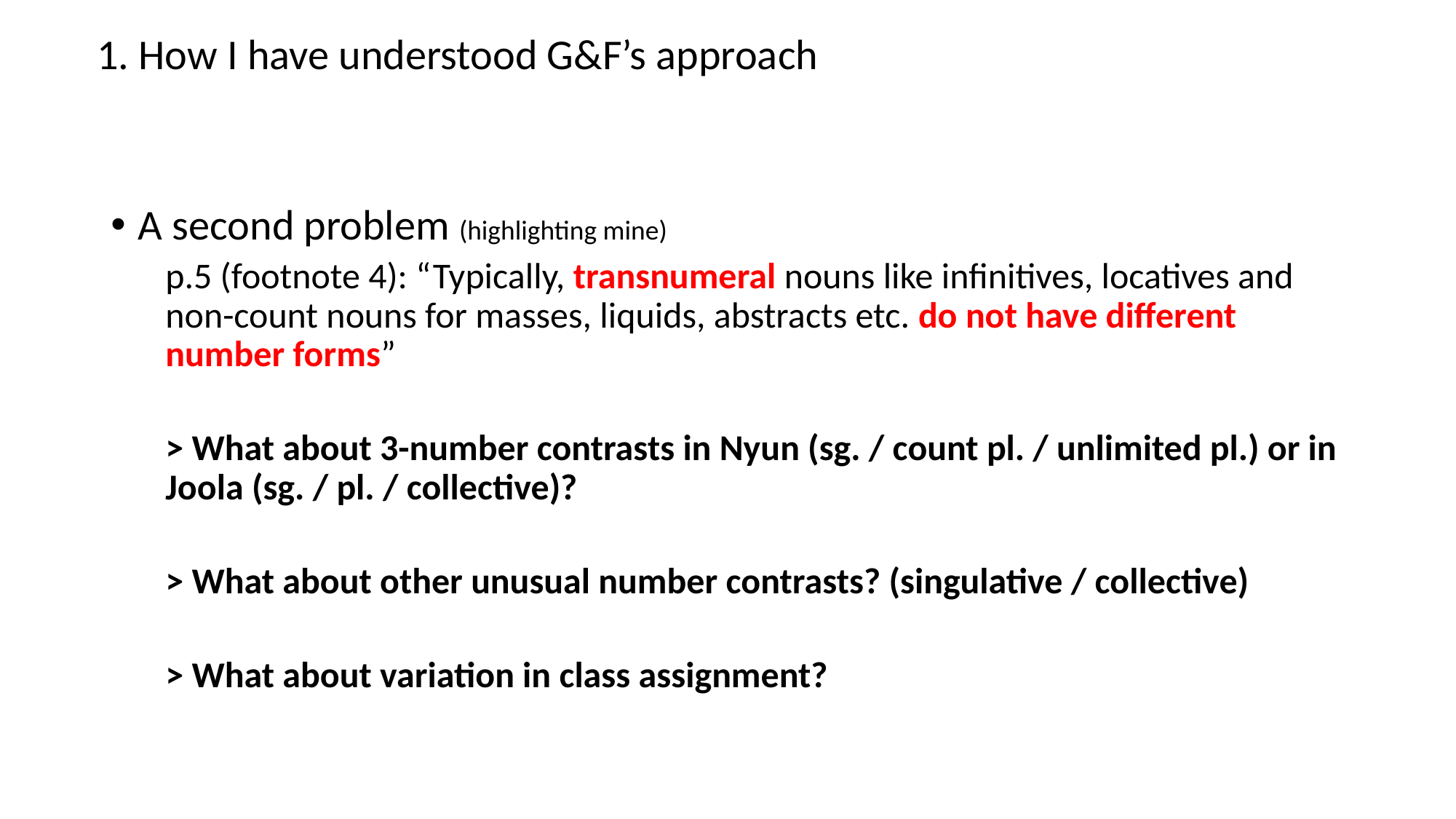

# 1. How I have understood G&F’s approach
A second problem (highlighting mine)
p.5 (footnote 4): “Typically, transnumeral nouns like infinitives, locatives and non-count nouns for masses, liquids, abstracts etc. do not have different number forms”

> What about 3-number contrasts in Nyun (sg. / count pl. / unlimited pl.) or in Joola (sg. / pl. / collective)?

> What about other unusual number contrasts? (singulative / collective)

> What about variation in class assignment?